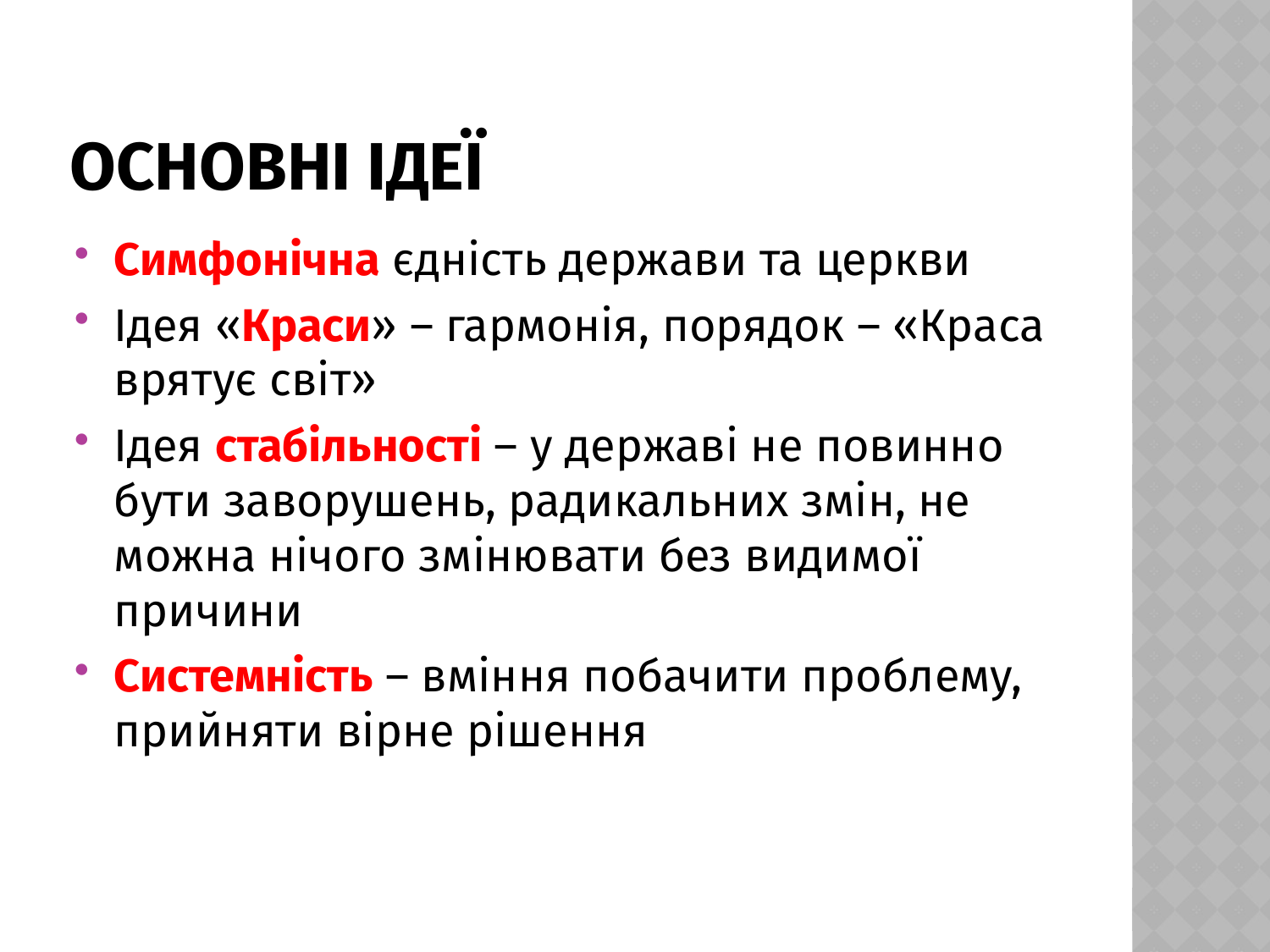

# Основні ідеї
Симфонічна єдність держави та церкви
Ідея «Краси» – гармонія, порядок – «Краса врятує світ»
Ідея стабільності – у державі не повинно бути заворушень, радикальних змін, не можна нічого змінювати без видимої причини
Системність – вміння побачити проблему, прийняти вірне рішення